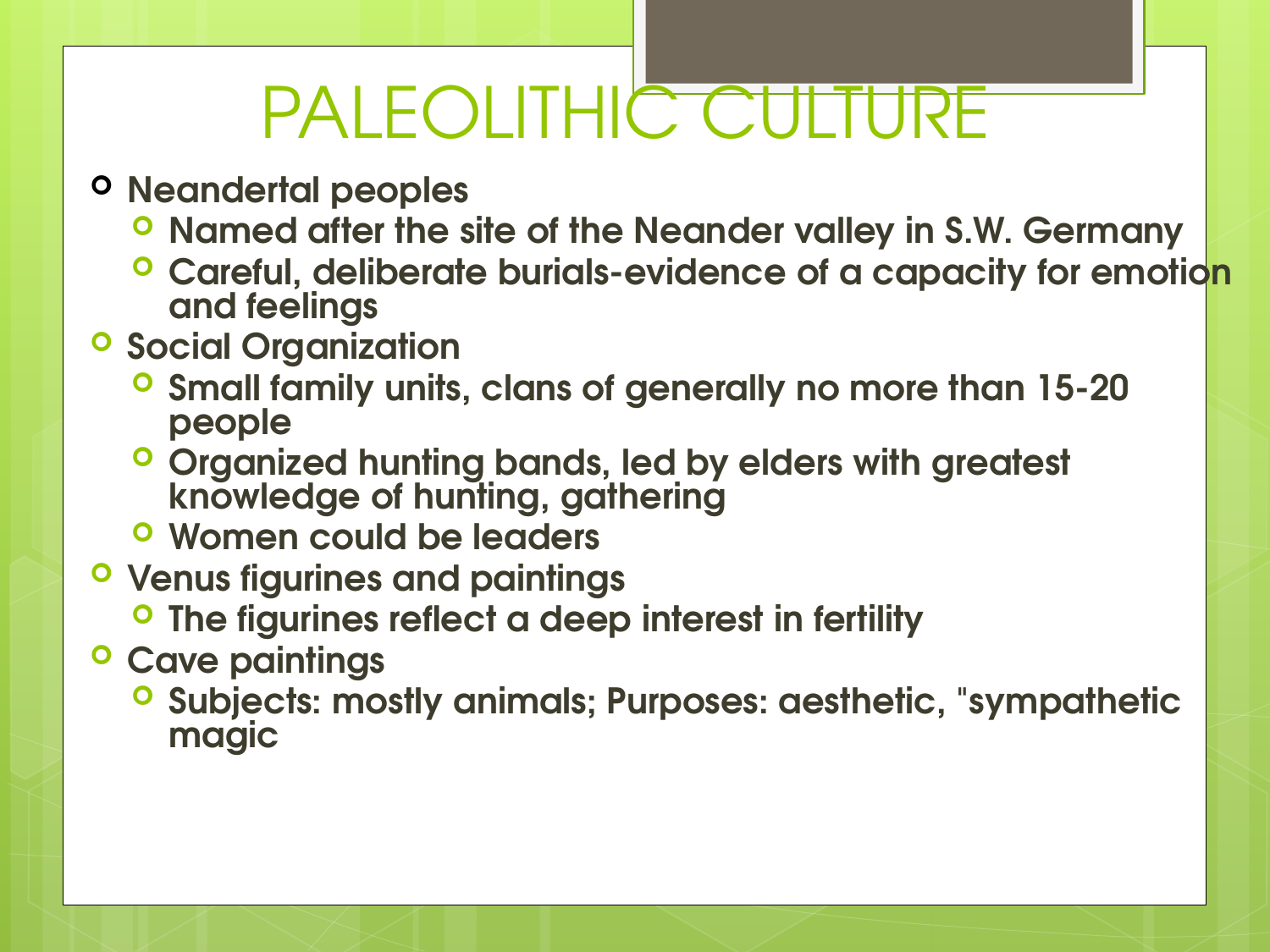

# PALEOLITHIC CULTURE
Neandertal peoples
Named after the site of the Neander valley in S.W. Germany
Careful, deliberate burials-evidence of a capacity for emotion and feelings
Social Organization
Small family units, clans of generally no more than 15-20 people
Organized hunting bands, led by elders with greatest knowledge of hunting, gathering
Women could be leaders
Venus figurines and paintings
The figurines reflect a deep interest in fertility
Cave paintings
Subjects: mostly animals; Purposes: aesthetic, "sympathetic magic